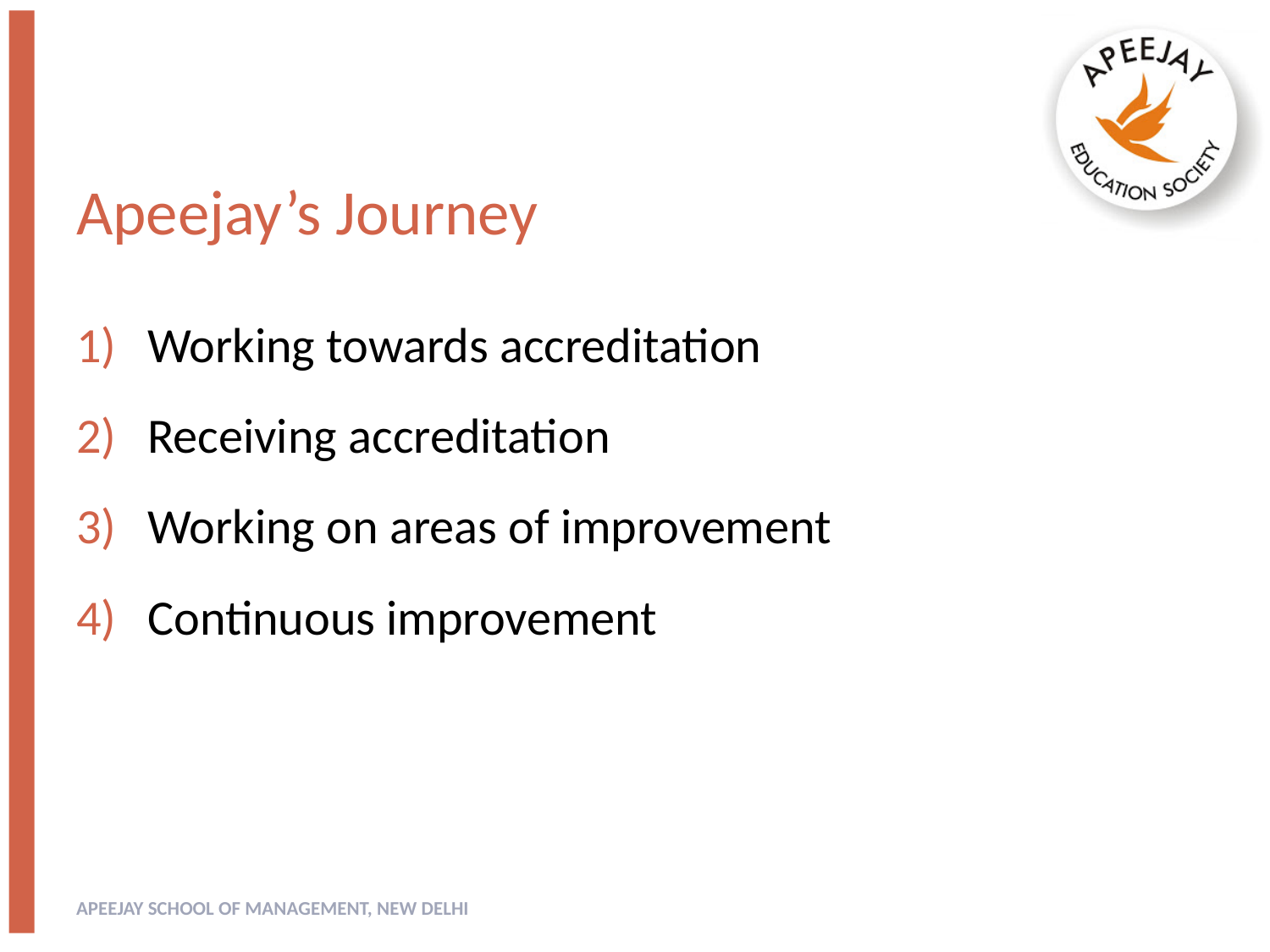

# Apeejay’s Journey
Working towards accreditation
Receiving accreditation
Working on areas of improvement
Continuous improvement
APEEJAY SCHOOL OF MANAGEMENT, NEW DELHI